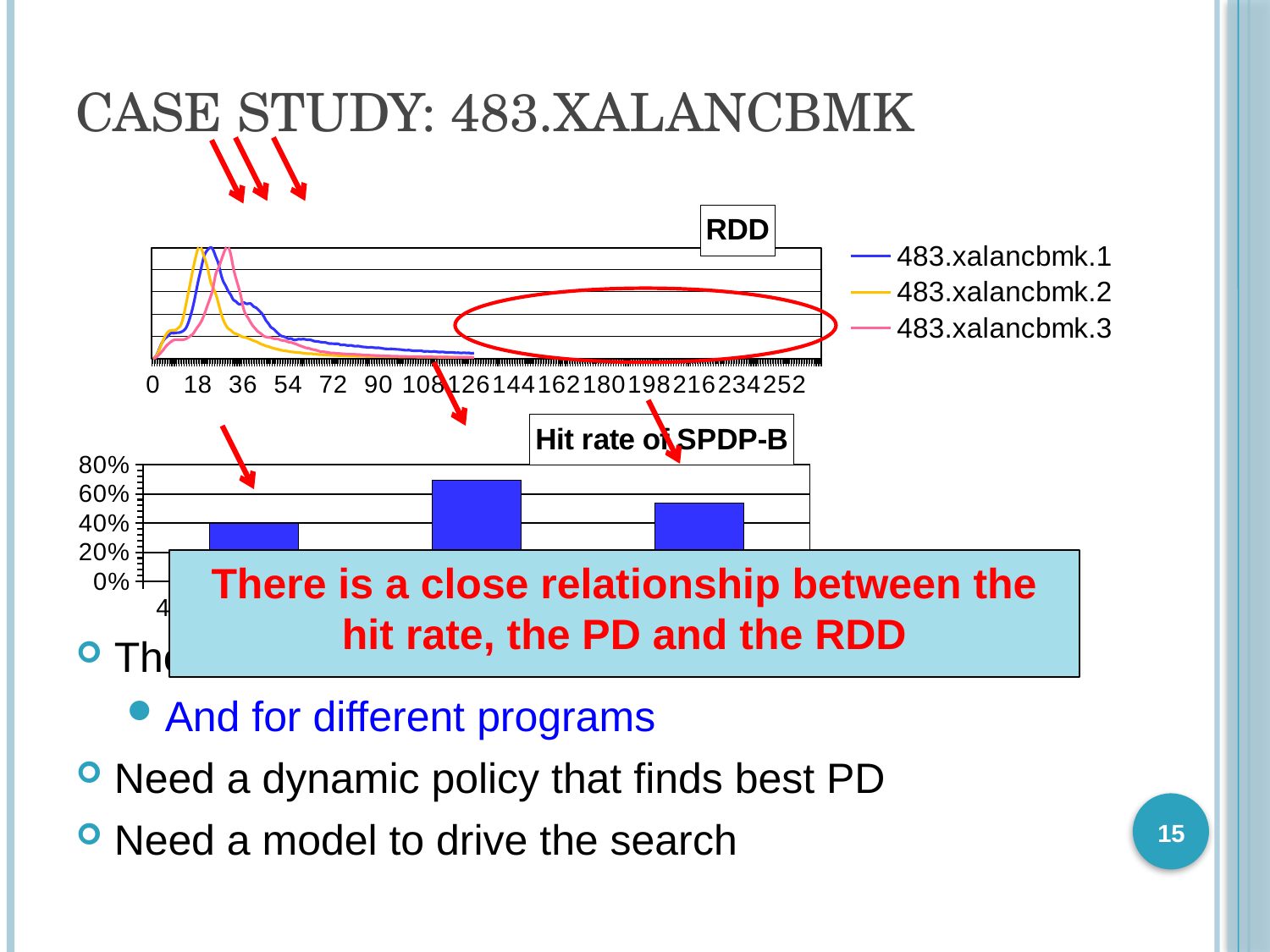

# Case Study: 483.xalancbmk

[unsupported chart]

### Chart: Hit rate of SPDP-B

| Category |  |
|---|---|
| 483.xalancbmk.1 | 0.39715233000000133 |
| 483.xalancbmk.2 | 0.6958920900000016 |
| 483.xalancbmk.3 | 0.5355399799999996 |
There is a close relationship between the hit rate, the PD and the RDD
The best PD is different in different windows
And for different programs
Need a dynamic policy that finds best PD
Need a model to drive the search
15